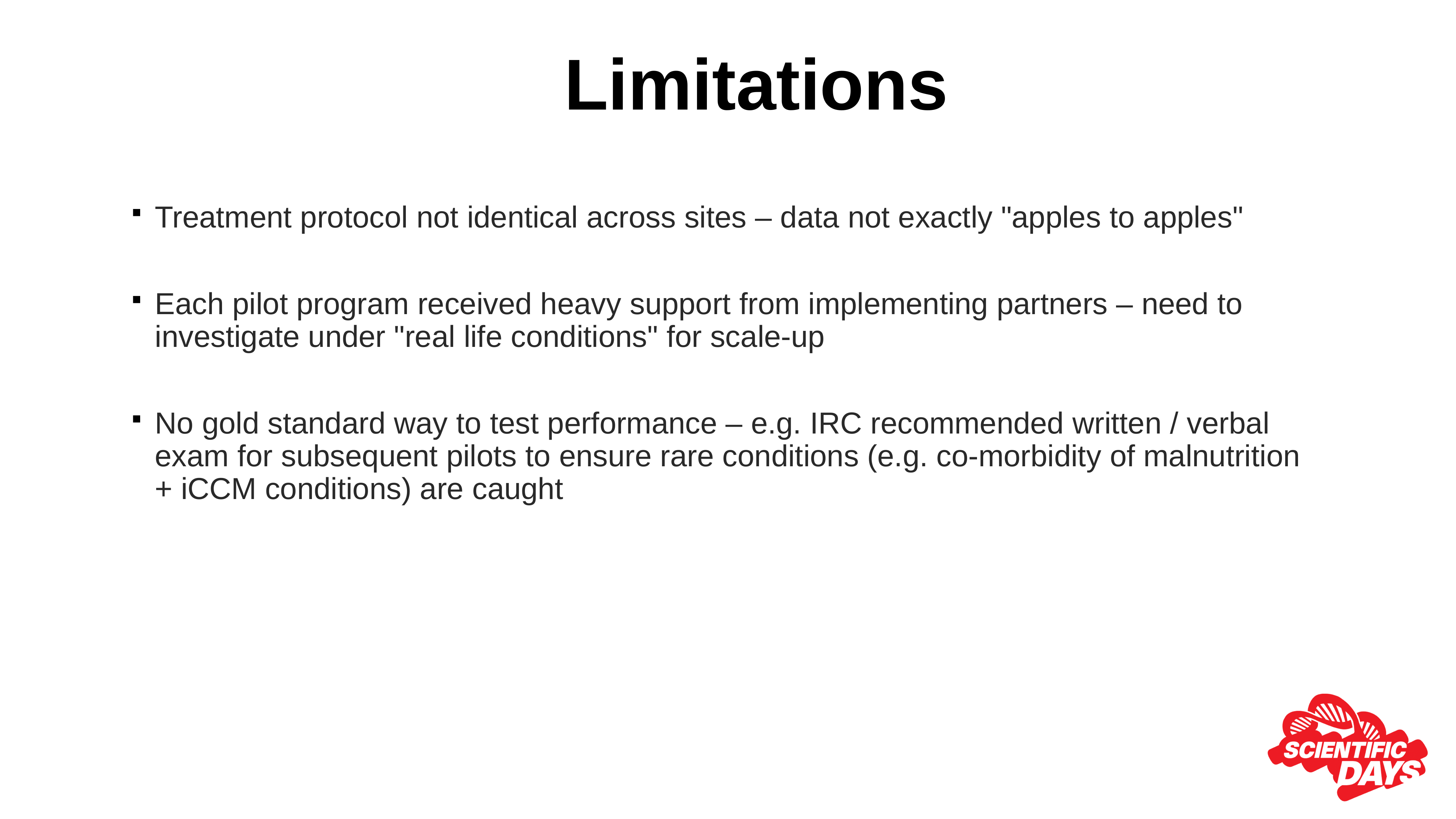

# Limitations

Treatment protocol not identical across sites – data not exactly "apples to apples"

Each pilot program received heavy support from implementing partners – need to investigate under "real life conditions" for scale-up

No gold standard way to test performance – e.g. IRC recommended written / verbal exam for subsequent pilots to ensure rare conditions (e.g. co-morbidity of malnutrition + iCCM conditions) are caught